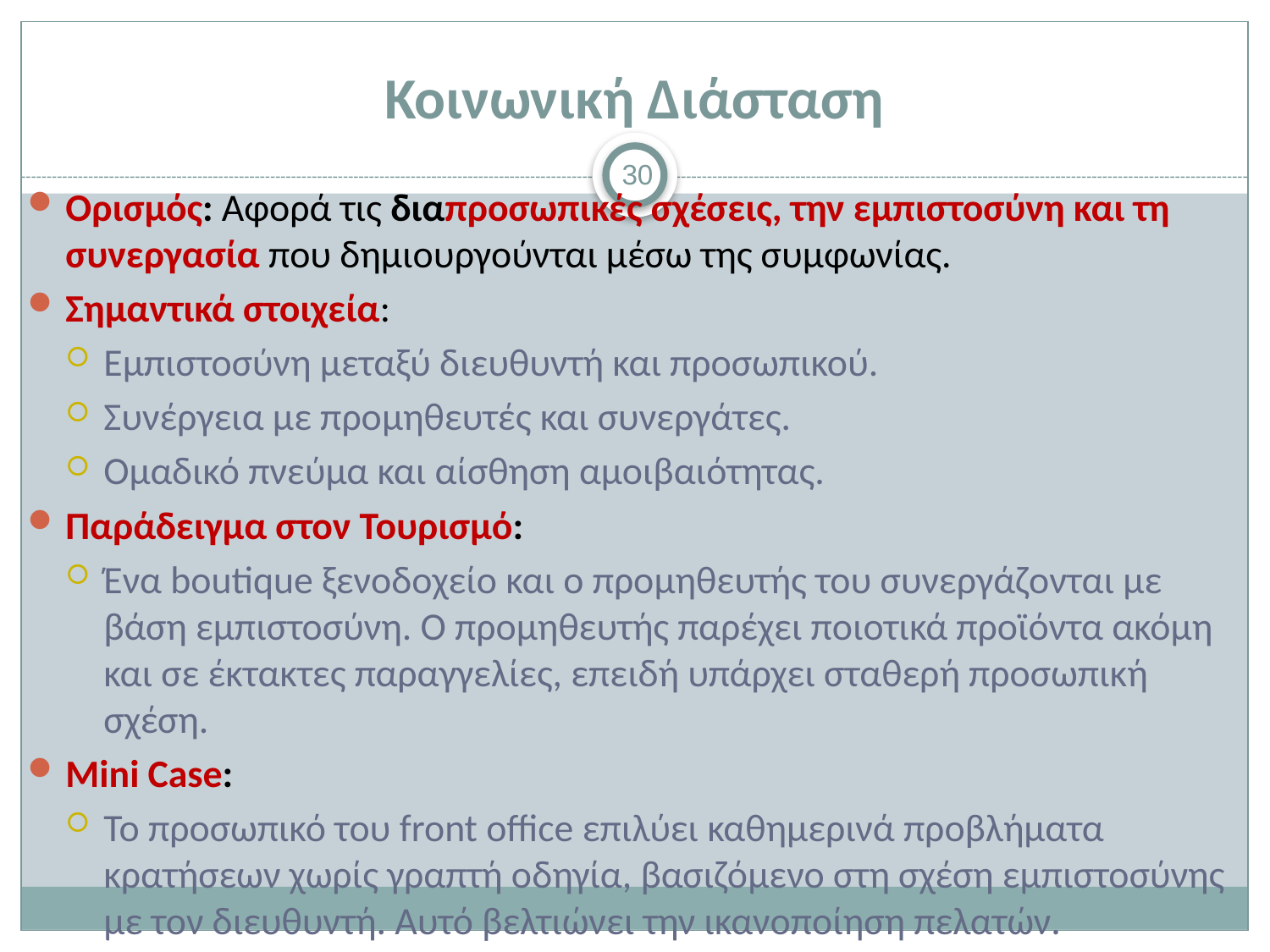

# Κοινωνική Διάσταση
30
Ορισμός: Αφορά τις διαπροσωπικές σχέσεις, την εμπιστοσύνη και τη συνεργασία που δημιουργούνται μέσω της συμφωνίας.
Σημαντικά στοιχεία:
Εμπιστοσύνη μεταξύ διευθυντή και προσωπικού.
Συνέργεια με προμηθευτές και συνεργάτες.
Ομαδικό πνεύμα και αίσθηση αμοιβαιότητας.
Παράδειγμα στον Τουρισμό:
Ένα boutique ξενοδοχείο και ο προμηθευτής του συνεργάζονται με βάση εμπιστοσύνη. Ο προμηθευτής παρέχει ποιοτικά προϊόντα ακόμη και σε έκτακτες παραγγελίες, επειδή υπάρχει σταθερή προσωπική σχέση.
Mini Case:
Το προσωπικό του front office επιλύει καθημερινά προβλήματα κρατήσεων χωρίς γραπτή οδηγία, βασιζόμενο στη σχέση εμπιστοσύνης με τον διευθυντή. Αυτό βελτιώνει την ικανοποίηση πελατών.